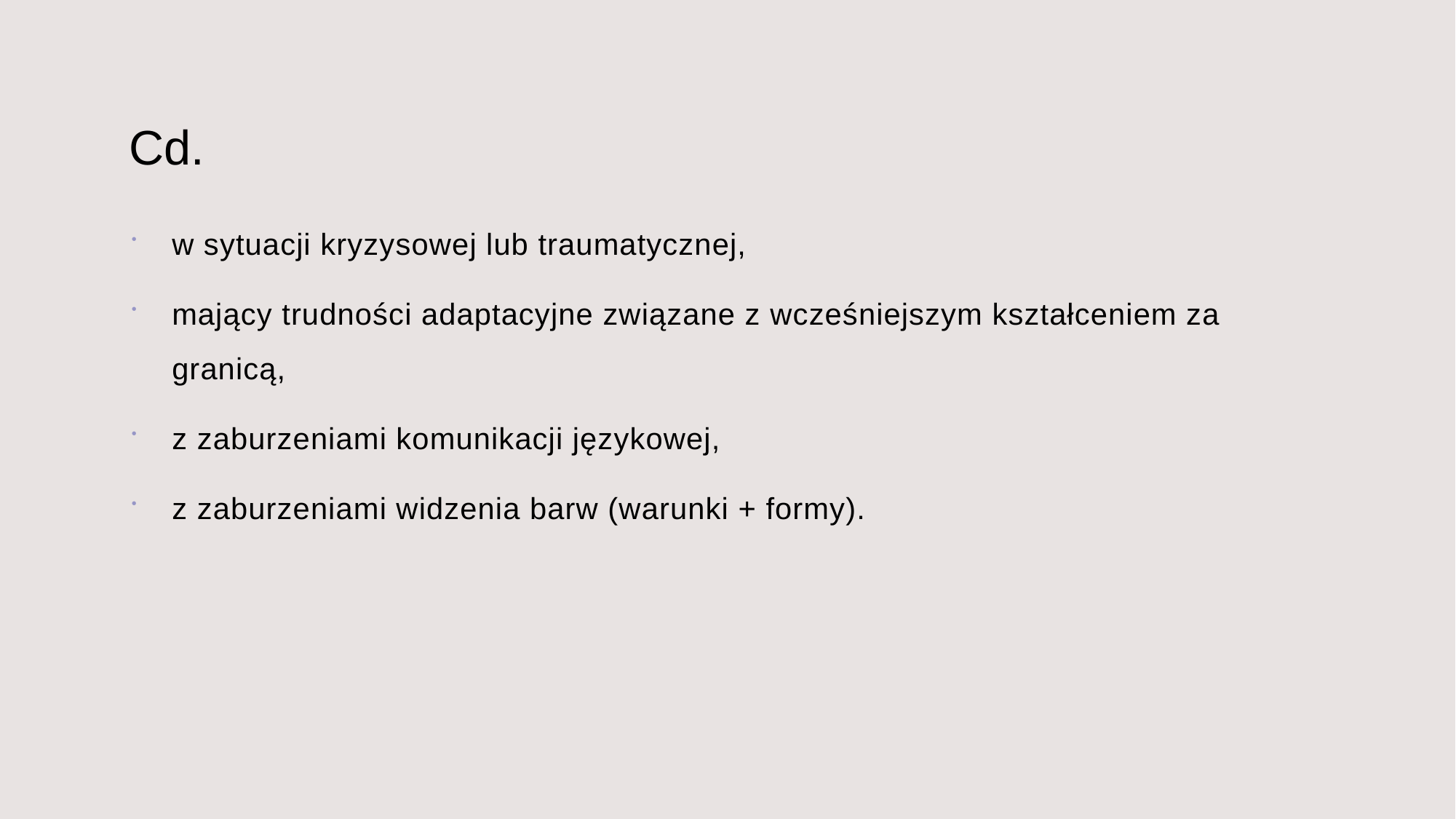

# Cd.
w sytuacji kryzysowej lub traumatycznej,
mający trudności adaptacyjne związane z wcześniejszym kształceniem za granicą,
z zaburzeniami komunikacji językowej,
z zaburzeniami widzenia barw (warunki + formy).